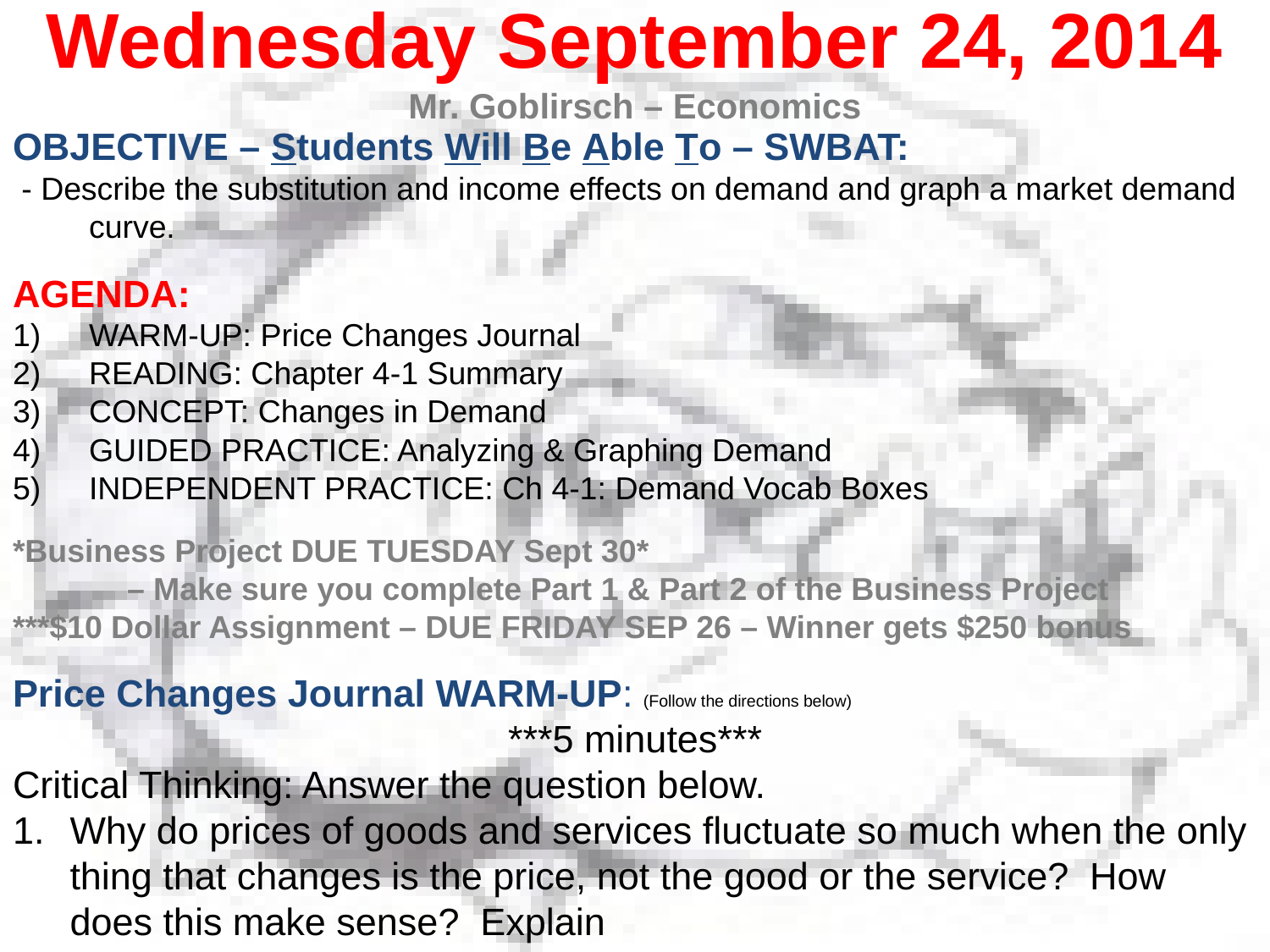

Wednesday September 24, 2014
Mr. Goblirsch – Economics
OBJECTIVE – Students Will Be Able To – SWBAT:
 - Describe the substitution and income effects on demand and graph a market demand curve.

AGENDA:
WARM-UP: Price Changes Journal
READING: Chapter 4-1 Summary
CONCEPT: Changes in Demand
GUIDED PRACTICE: Analyzing & Graphing Demand
INDEPENDENT PRACTICE: Ch 4-1: Demand Vocab Boxes

*Business Project DUE TUESDAY Sept 30*
 	– Make sure you complete Part 1 & Part 2 of the Business Project
***$10 Dollar Assignment – DUE FRIDAY SEP 26 – Winner gets $250 bonus

Price Changes Journal WARM-UP: (Follow the directions below)
***5 minutes***
Critical Thinking: Answer the question below.
Why do prices of goods and services fluctuate so much when the only thing that changes is the price, not the good or the service?  How does this make sense?  Explain